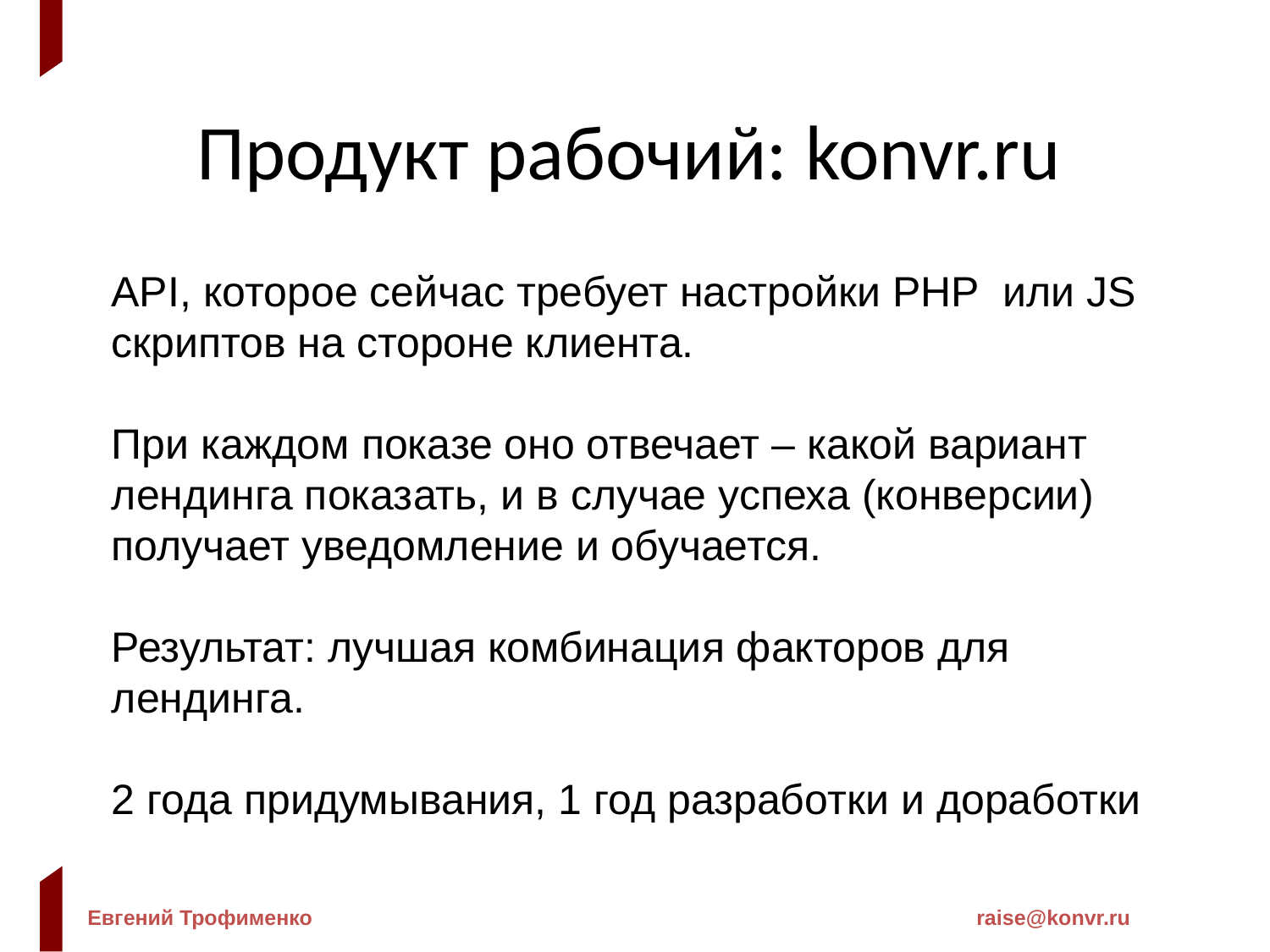

Продукт рабочий: konvr.ru
API, которое сейчас требует настройки PHP  или JS скриптов на стороне клиента.

При каждом показе оно отвечает – какой вариант лендинга показать, и в случае успеха (конверсии) получает уведомление и обучается.

Результат: лучшая комбинация факторов для лендинга.

2 года придумывания, 1 год разработки и доработки